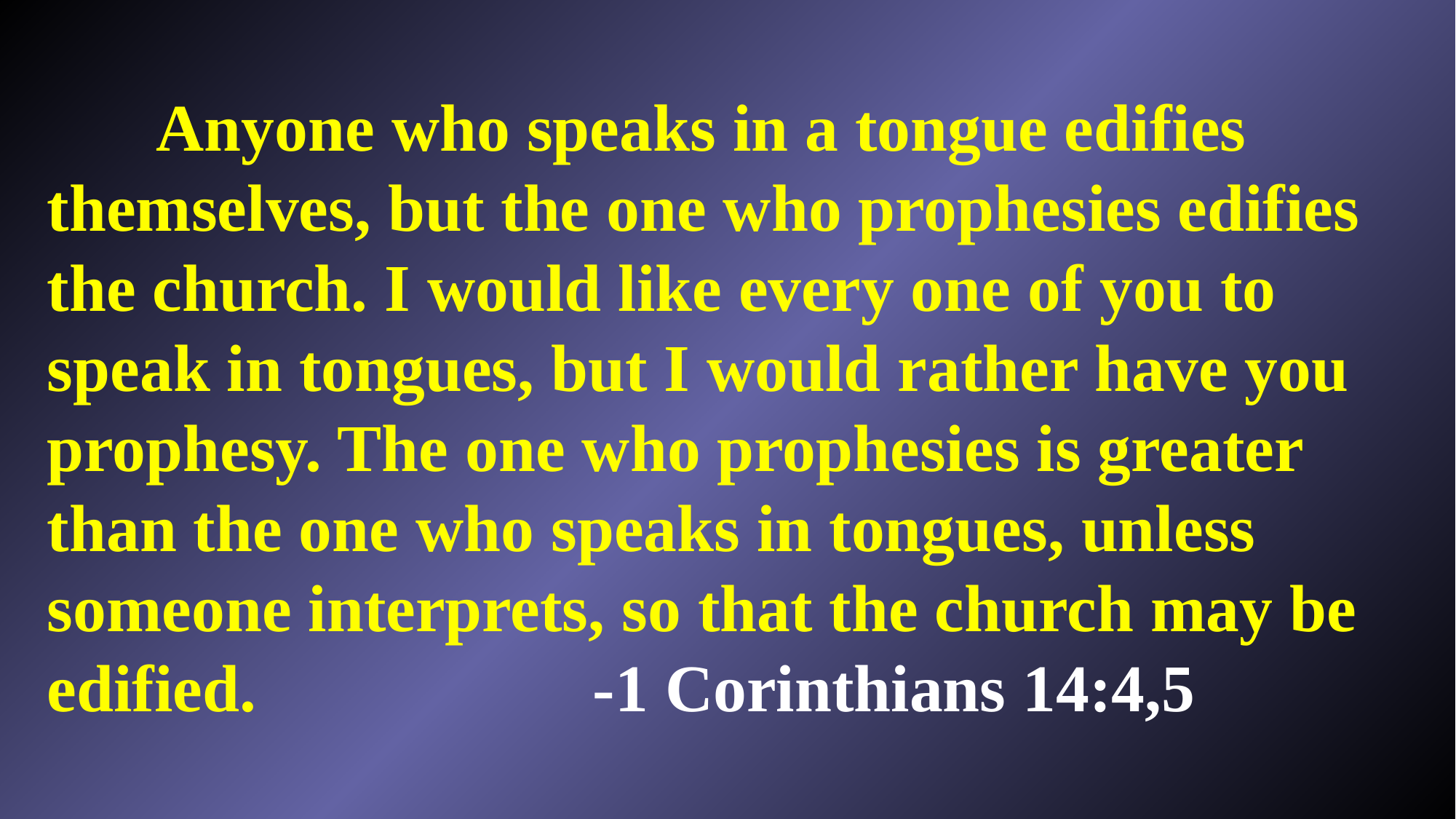

Anyone who speaks in a tongue edifies themselves, but the one who prophesies edifies the church. I would like every one of you to speak in tongues, but I would rather have you prophesy. The one who prophesies is greater than the one who speaks in tongues, unless someone interprets, so that the church may be edified.				-1 Corinthians 14:4,5